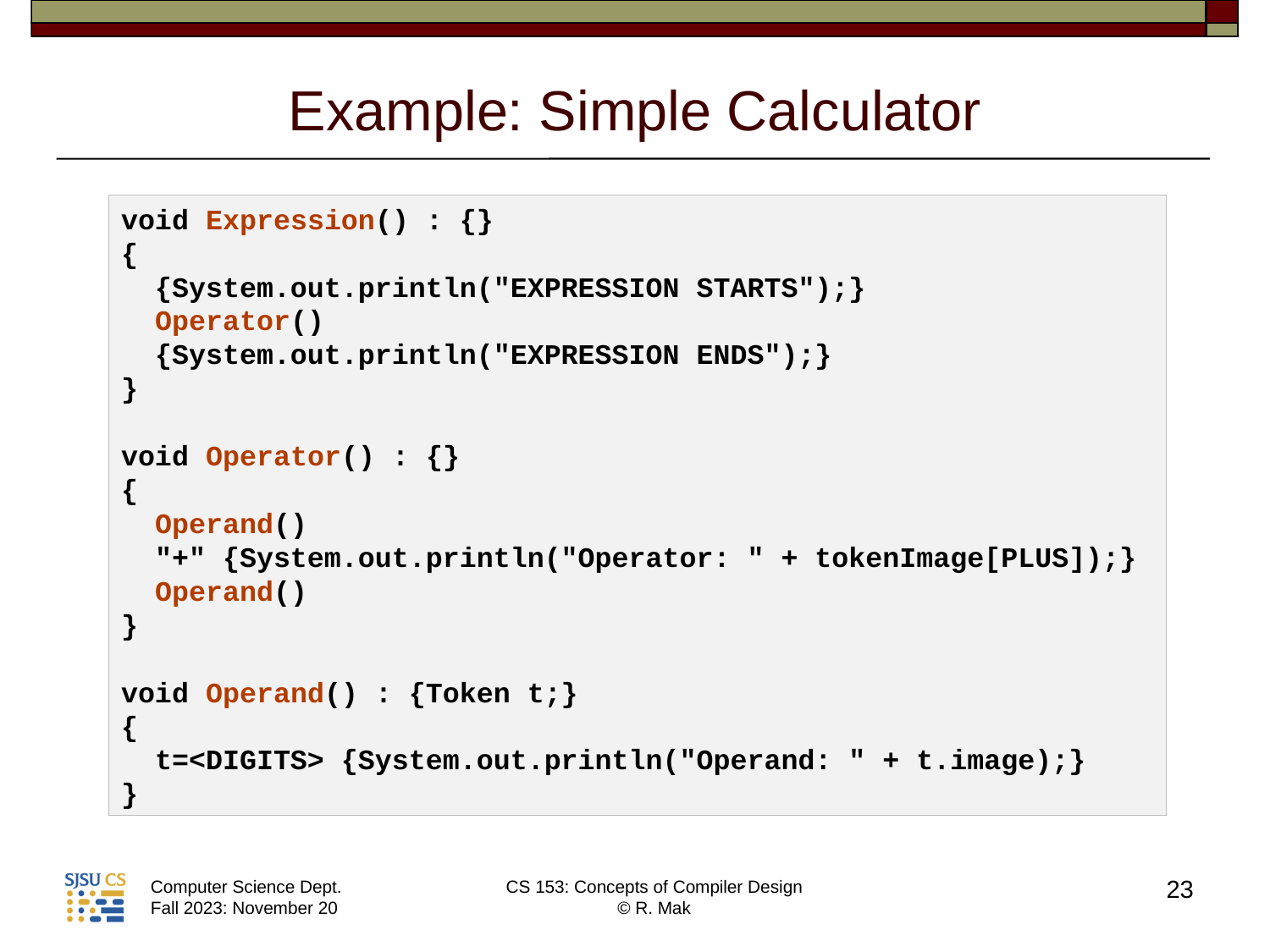

# Example: Simple Calculator
void Expression() : {}
{
  {System.out.println("EXPRESSION STARTS");}
  Operator()
  {System.out.println("EXPRESSION ENDS");}
}

void Operator() : {}
{
  Operand()
  "+" {System.out.println("Operator: " + tokenImage[PLUS]);}
  Operand()
}

void Operand() : {Token t;}
{
  t=<DIGITS> {System.out.println("Operand: " + t.image);}
}
23